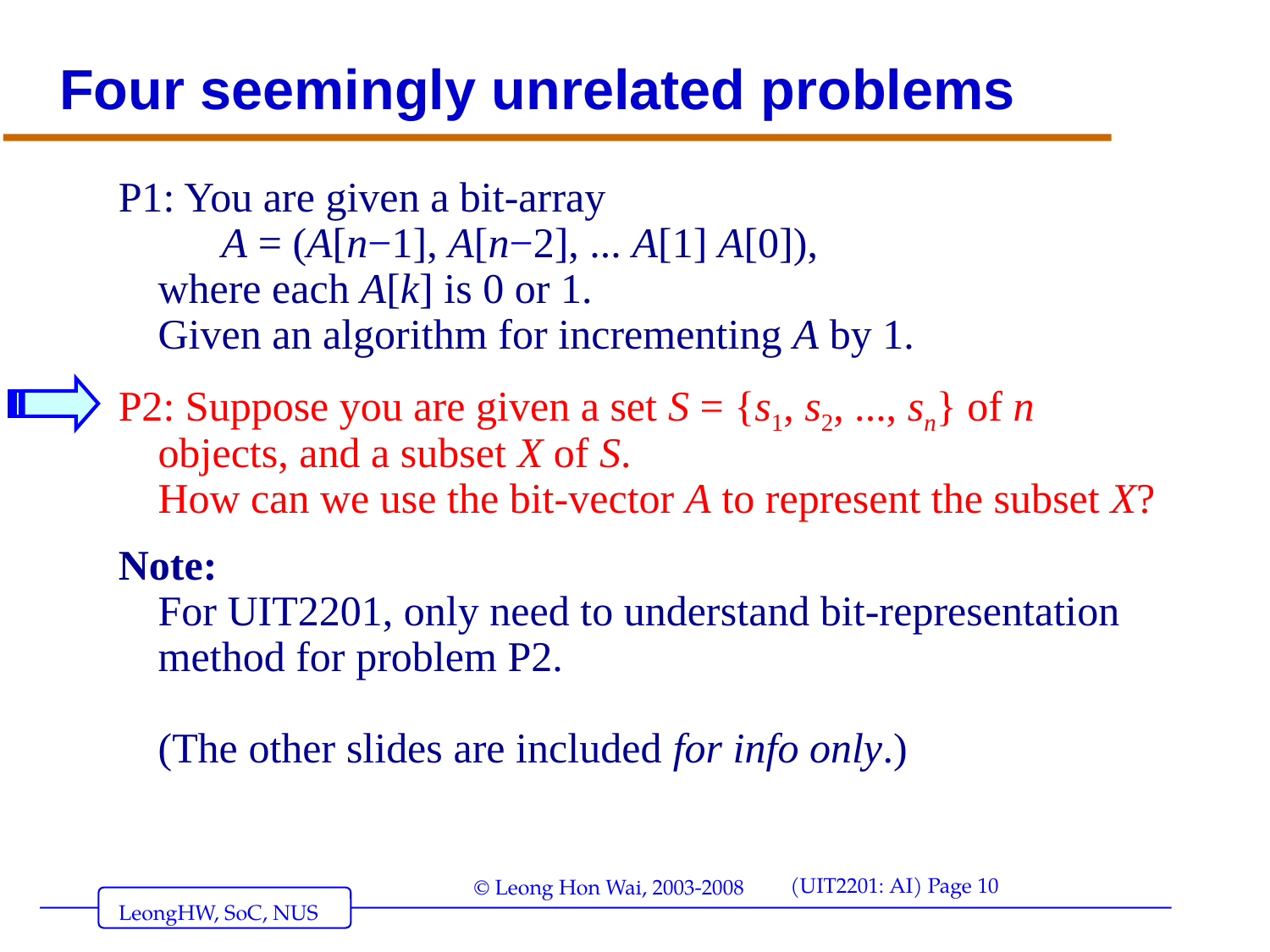

# Four seemingly unrelated problems
P1: You are given a bit-array
      A = (A[n−1], A[n−2], ... A[1] A[0]),
where each A[k] is 0 or 1.
Given an algorithm for incrementing A by 1.
P2: Suppose you are given a set S = {s1, s2, ..., sn} of n objects, and a subset X of S.
How can we use the bit-vector A to represent the subset X?
Note:
For UIT2201, only need to understand bit-representation method for problem P2.
(The other slides are included for info only.)